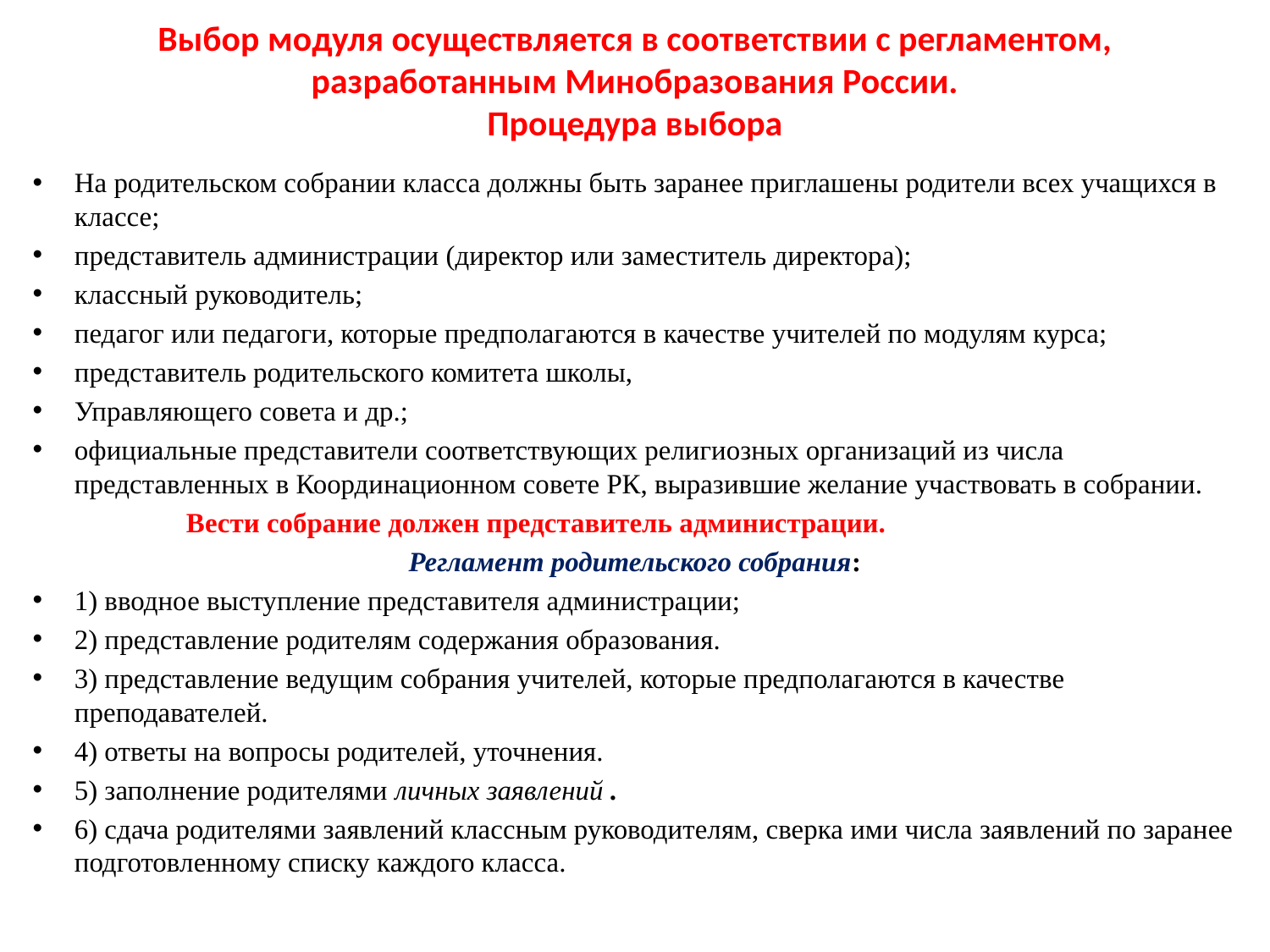

# Выбор модуля осуществляется в соответствии с регламентом, разработанным Минобразования России. Процедура выбора
На родительском собрании класса должны быть заранее приглашены родители всех учащихся в классе;
представитель администрации (директор или заместитель директора);
классный руководитель;
педагог или педагоги, которые предполагаются в качестве учителей по модулям курса;
представитель родительского комитета школы,
Управляющего совета и др.;
официальные представители соответствующих религиозных организаций из числа представленных в Координационном совете РК, выразившие желание участвовать в собрании.
                      Вести собрание должен представитель администрации.
Регламент родительского собрания:
1) вводное выступление представителя администрации;
2) представление родителям содержания образования.
3) представление ведущим собрания учителей, которые предполагаются в качестве преподавателей.
4) ответы на вопросы родителей, уточнения.
5) заполнение родителями личных заявлений .
6) сдача родителями заявлений классным руководителям, сверка ими числа заявлений по заранее подготовленному списку каждого класса.